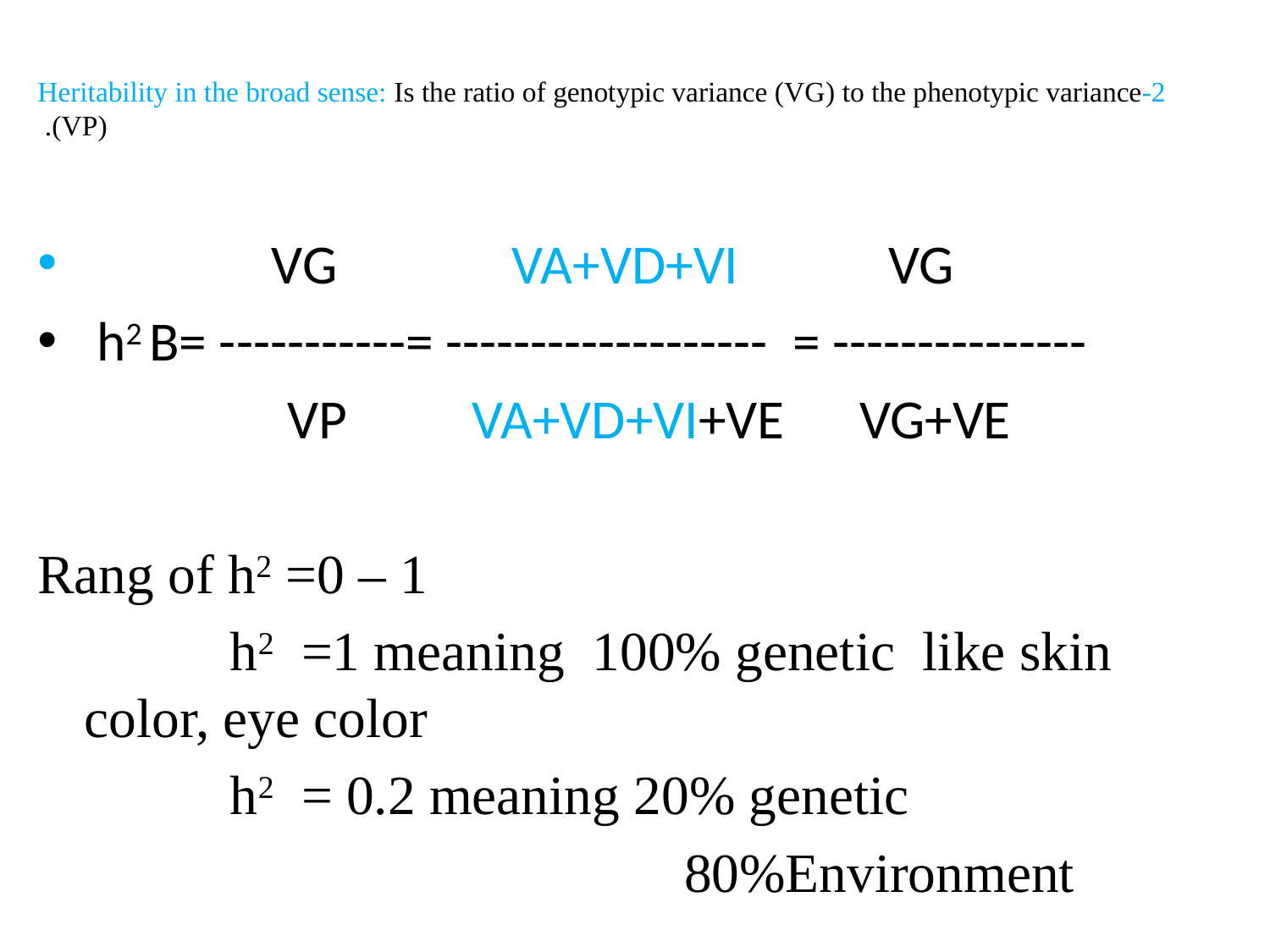

# 2-Heritability in the broad sense: Is the ratio of genotypic variance (VG) to the phenotypic variance (VP).
               VG              VA+VD+VI            VG
 h2 B= -----------= -------------------  = ---------------
                    VP          VA+VD+VI+VE      VG+VE

Rang of h2 =0 – 1
              h2  =1 meaning  100% genetic  like skin color, eye color
              h2  = 0.2 meaning 20% genetic
                                               80%Environment